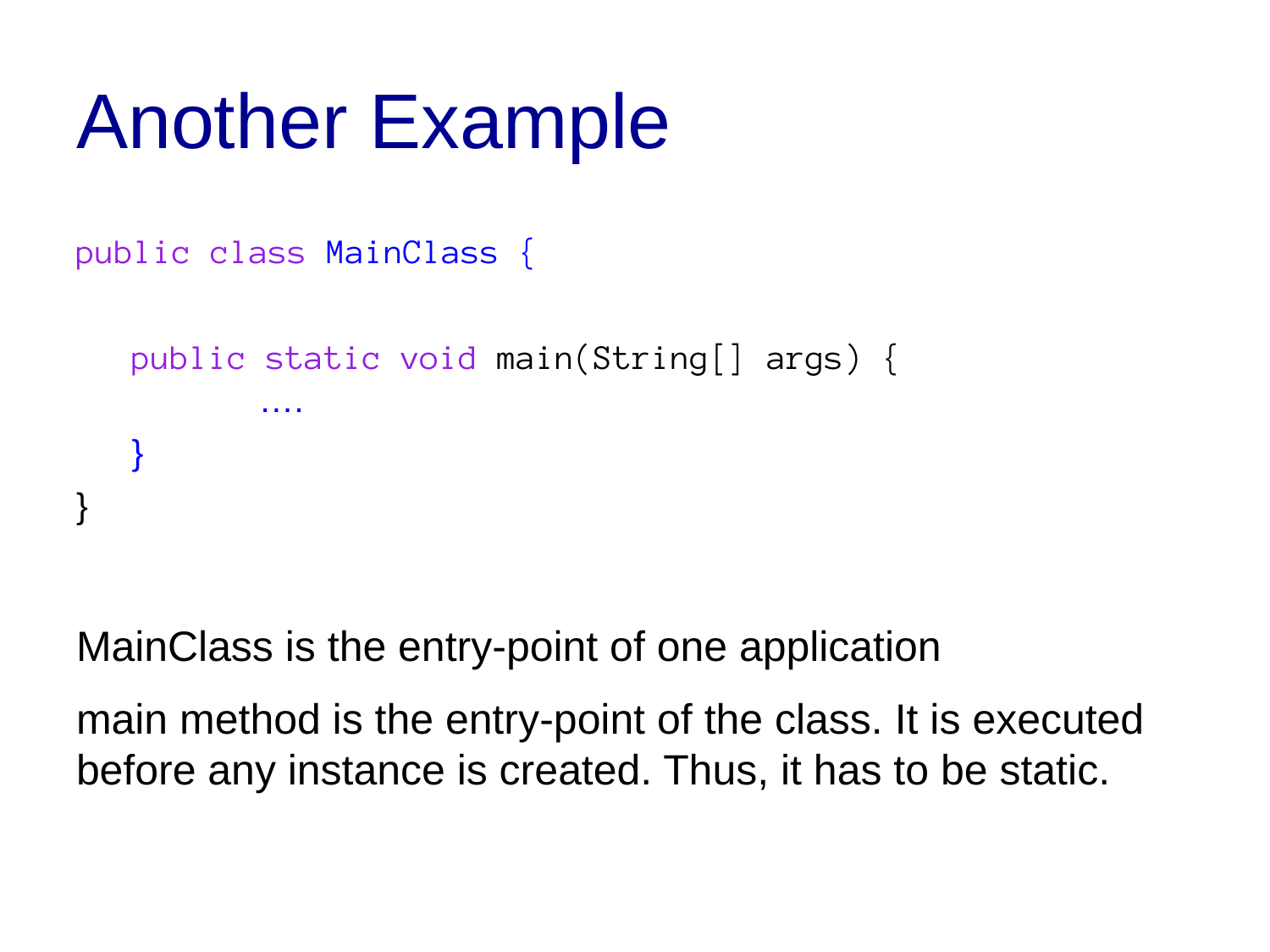

# Another Example
public class MainClass {

public static void main(String[] args) {
	….
}
}

MainClass is the entry-point of one application
main method is the entry-point of the class. It is executed before any instance is created. Thus, it has to be static.